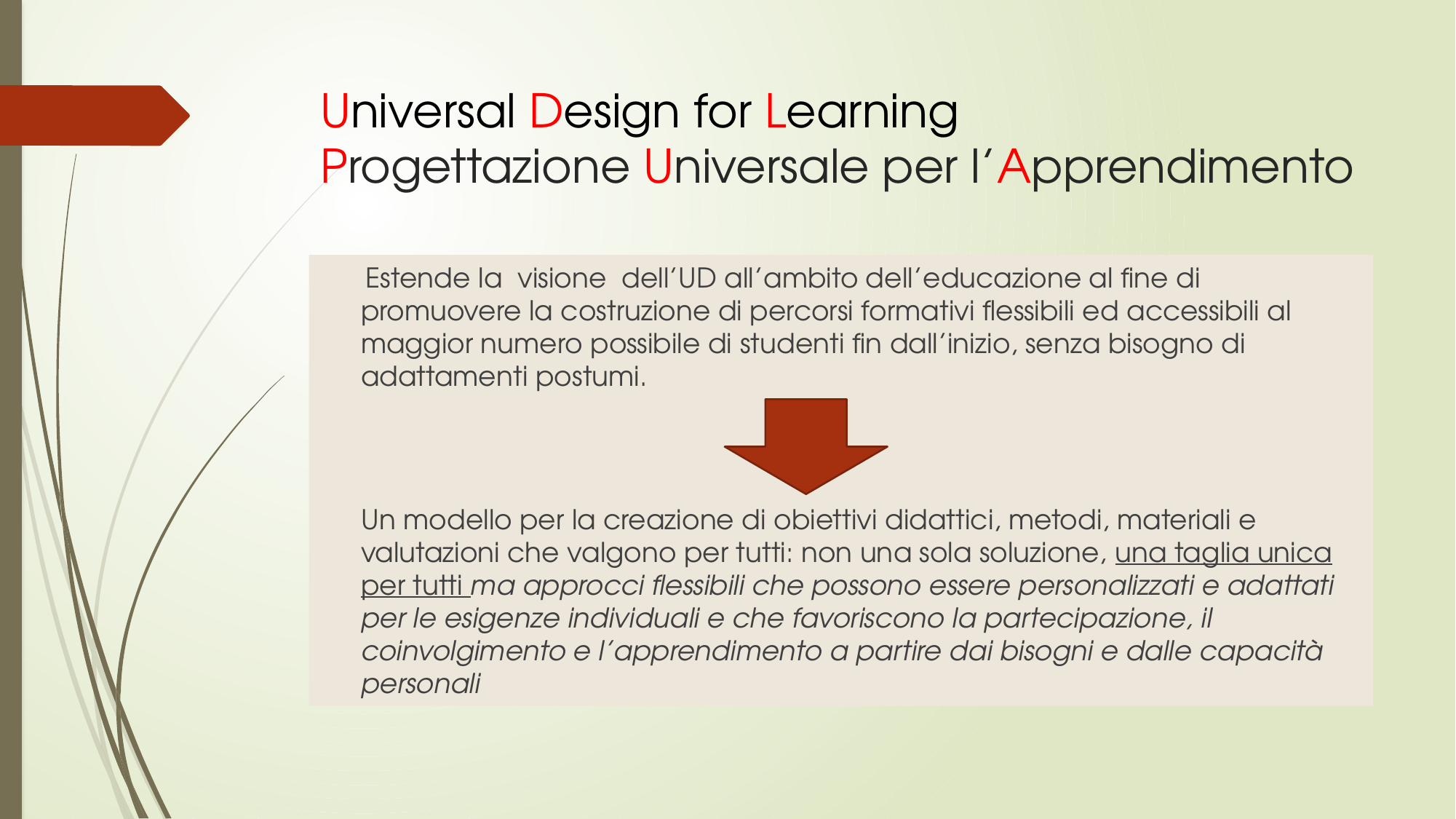

# Universal Design for Learning Progettazione Universale per l’Apprendimento
      Estende la  visione  dell’UD all’ambito dell’educazione al fine di promuovere la costruzione di percorsi formativi flessibili ed accessibili al maggior numero possibile di studenti fin dall’inizio, senza bisogno di adattamenti postumi.

	Un modello per la creazione di obiettivi didattici, metodi, materiali e valutazioni che valgono per tutti: non una sola soluzione, una taglia unica per tutti ma approcci flessibili che possono essere personalizzati e adattati per le esigenze individuali e che favoriscono la partecipazione, il coinvolgimento e l’apprendimento a partire dai bisogni e dalle capacità personali